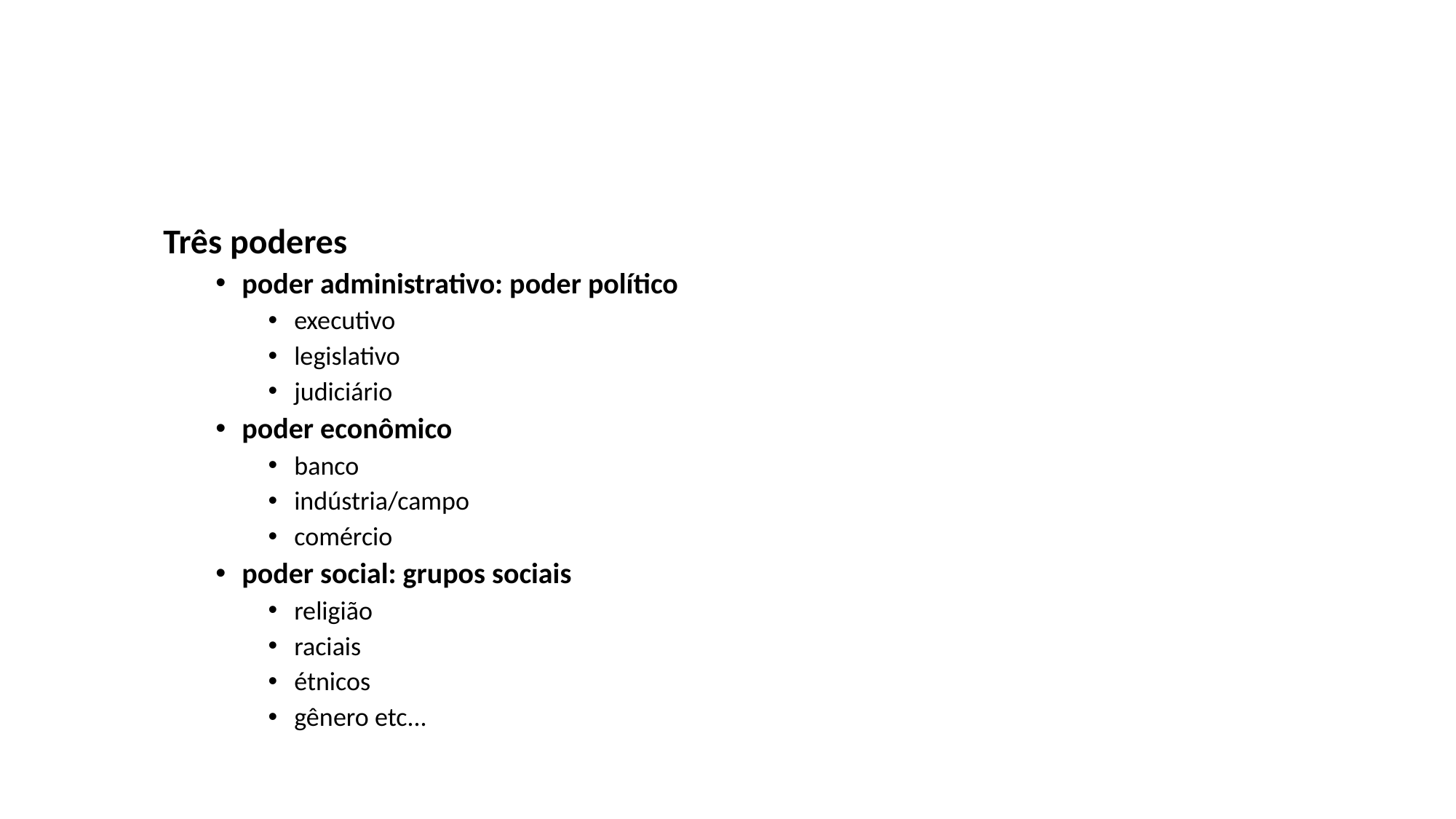

#
Três poderes
poder administrativo: poder político
executivo
legislativo
judiciário
poder econômico
banco
indústria/campo
comércio
poder social: grupos sociais
religião
raciais
étnicos
gênero etc...